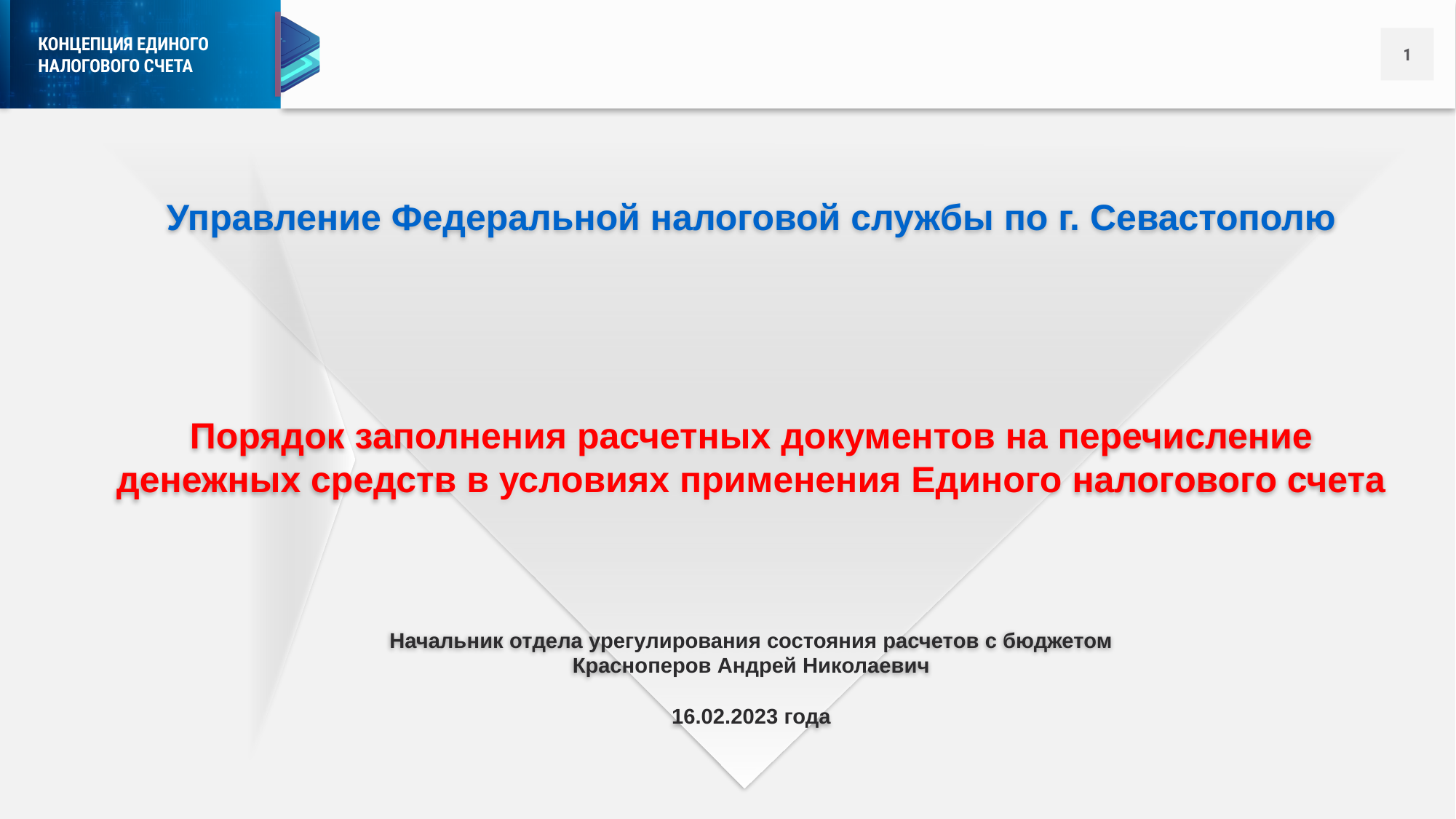

Управление Федеральной налоговой службы по г. Севастополю

Порядок заполнения расчетных документов на перечисление денежных средств в условиях применения Единого налогового счета

Начальник отдела урегулирования состояния расчетов с бюджетом
Красноперов Андрей Николаевич

16.02.2023 года